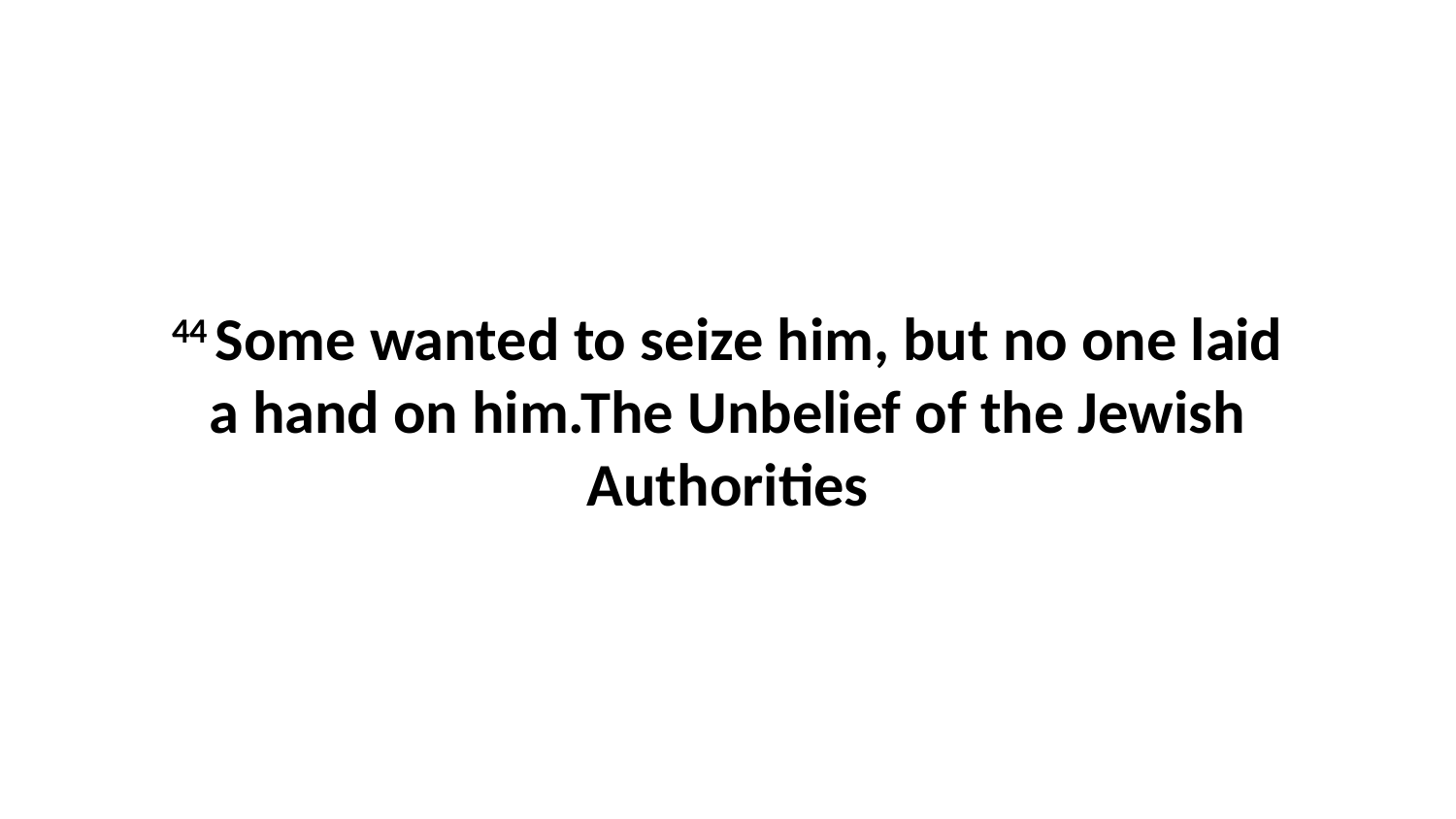

44 Some wanted to seize him, but no one laid a hand on him.The Unbelief of the Jewish Authorities